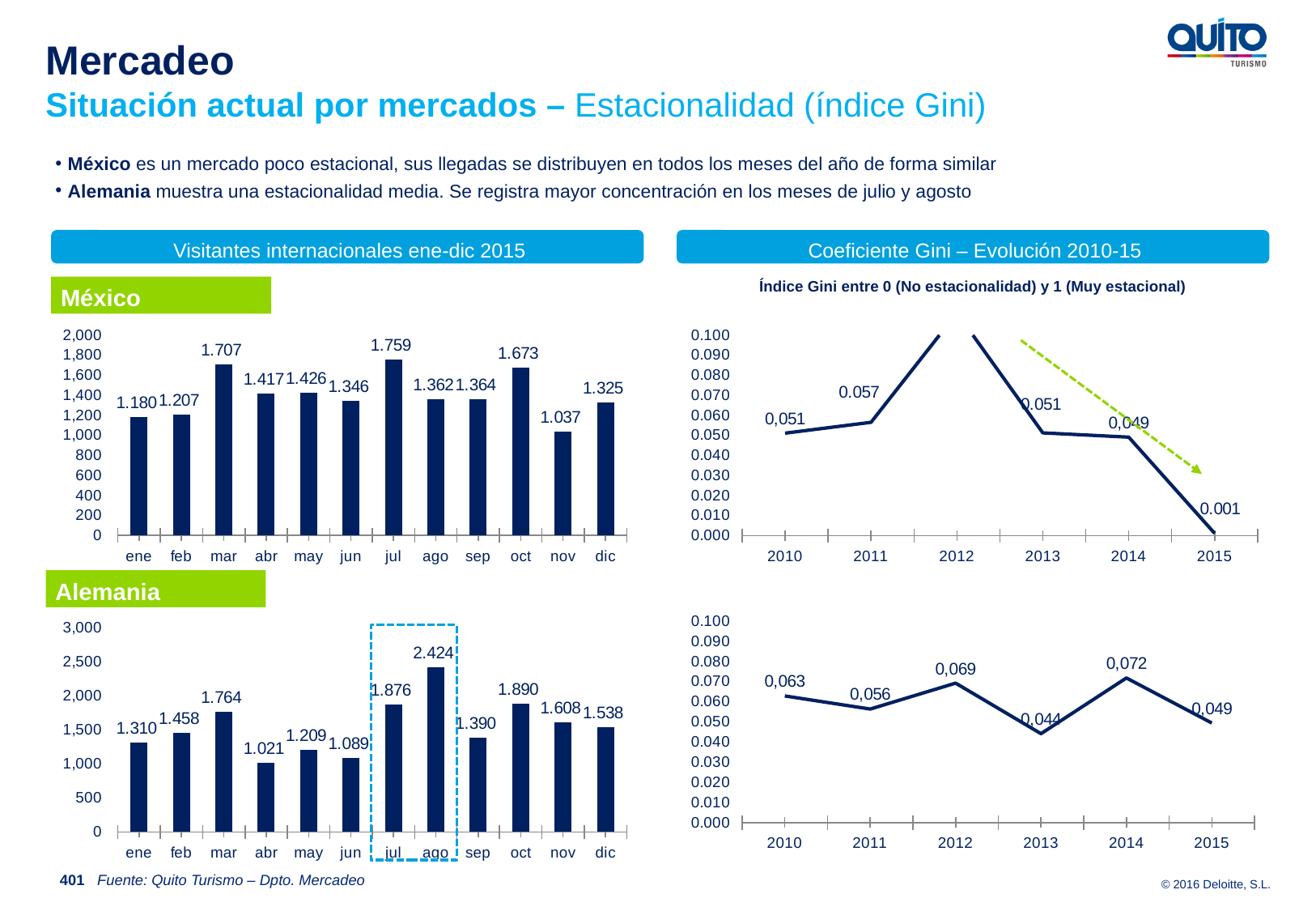

Mercadeo
Situación actual por mercados – Estacionalidad (índice Gini)
México es un mercado poco estacional, sus llegadas se distribuyen en todos los meses del año de forma similar
Alemania muestra una estacionalidad media. Se registra mayor concentración en los meses de julio y agosto
Visitantes internacionales ene-dic 2015
Coeficiente Gini – Evolución 2010-15
Índice Gini entre 0 (No estacionalidad) y 1 (Muy estacional)
México

### Chart

| Category |  |
|---|---|
| 2010 | 0.0511018101166201 |
| 2011 | 0.0565124250214224 |
| 2012 | 0.111125997380017 |
| 2013 | 0.0512517006802719 |
| 2014 | 0.0491120670637546 |
| 2015 | 0.00108737161079797 |

### Chart

| Category |  |
|---|---|
| ene | 1180.0 |
| feb | 1207.0 |
| mar | 1707.0 |
| abr | 1417.0 |
| may | 1426.0 |
| jun | 1346.0 |
| jul | 1759.0 |
| ago | 1362.0 |
| sep | 1364.0 |
| oct | 1673.0 |
| nov | 1036.75 |
| dic | 1325.0 |
Alemania

### Chart

| Category |  |
|---|---|
| 2010 | 0.0628604749787956 |
| 2011 | 0.0563553440412452 |
| 2012 | 0.069221555807712 |
| 2013 | 0.0441084759441663 |
| 2014 | 0.0717753962473553 |
| 2015 | 0.0494298582047037 |

### Chart

| Category |  |
|---|---|
| ene | 1310.0 |
| feb | 1458.0 |
| mar | 1764.0 |
| abr | 1021.0 |
| may | 1209.0 |
| jun | 1089.0 |
| jul | 1876.0 |
| ago | 2424.0 |
| sep | 1390.0 |
| oct | 1890.0 |
| nov | 1608.25 |
| dic | 1538.0 |
401
Fuente: Quito Turismo – Dpto. Mercadeo